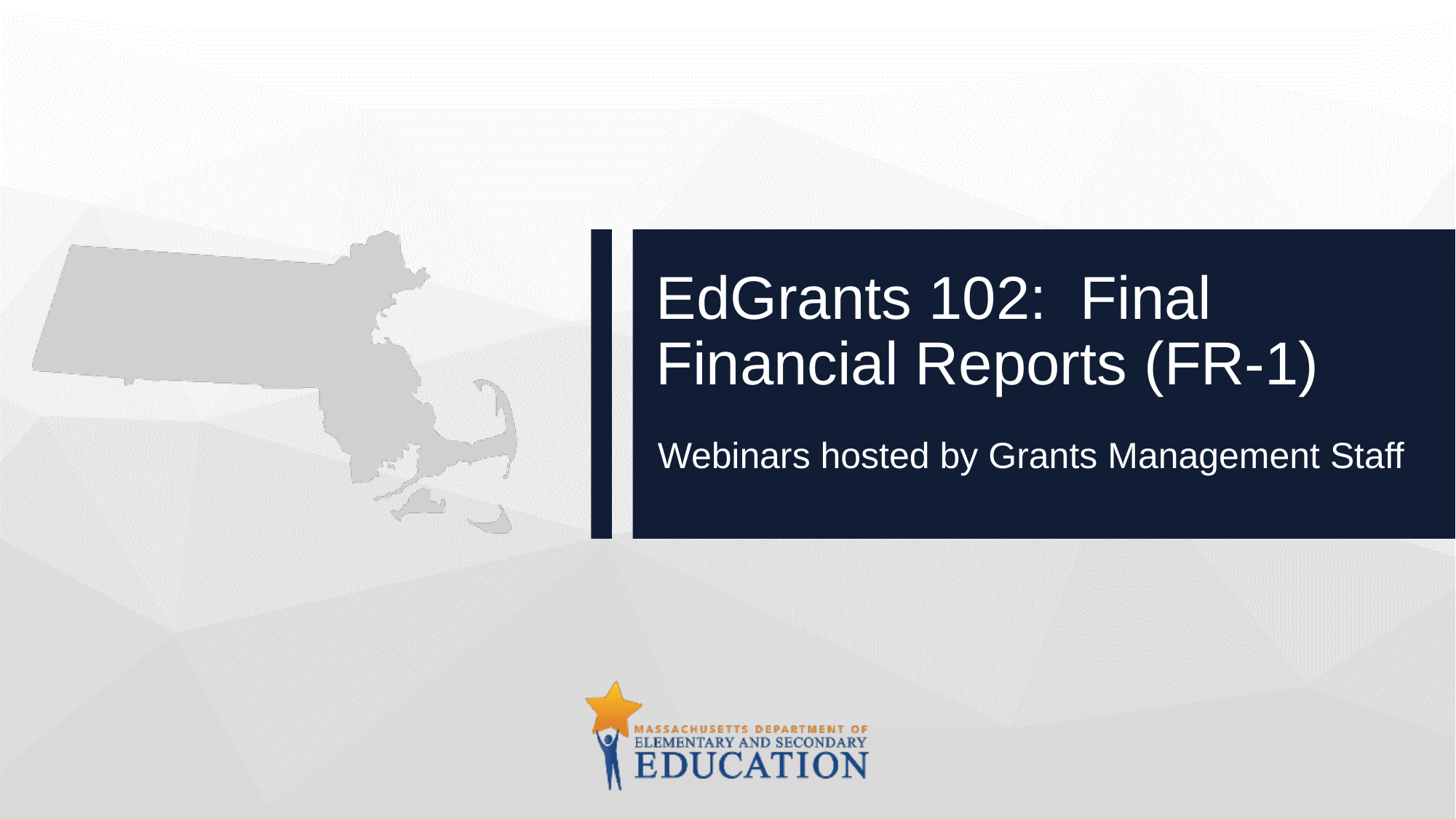

# EdGrants 102:  Final Financial Reports (FR-1)
Webinars hosted by Grants Management Staff